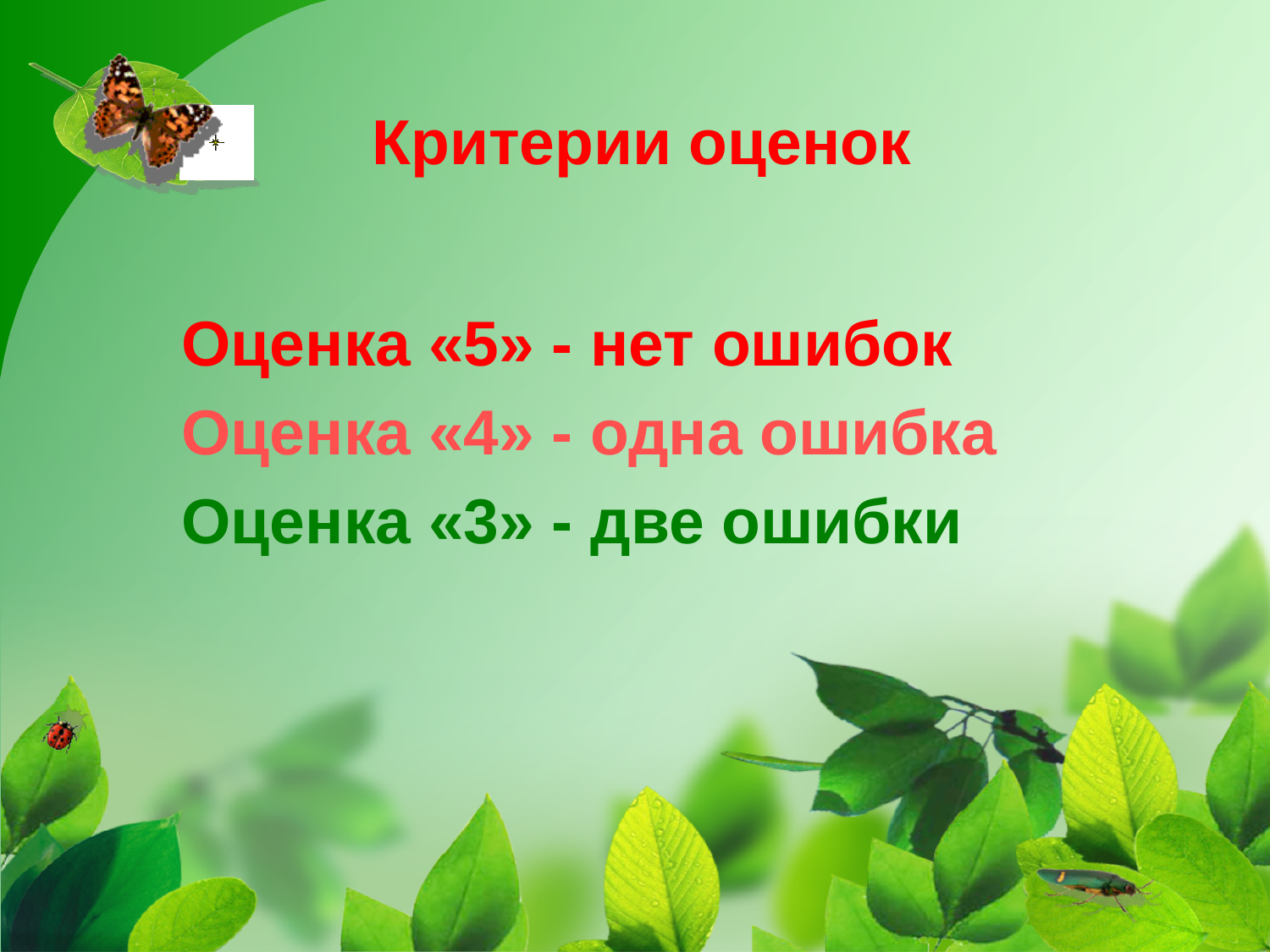

Критерии оценок
Оценка «5» - нет ошибок
Оценка «4» - одна ошибка
Оценка «3» - две ошибки